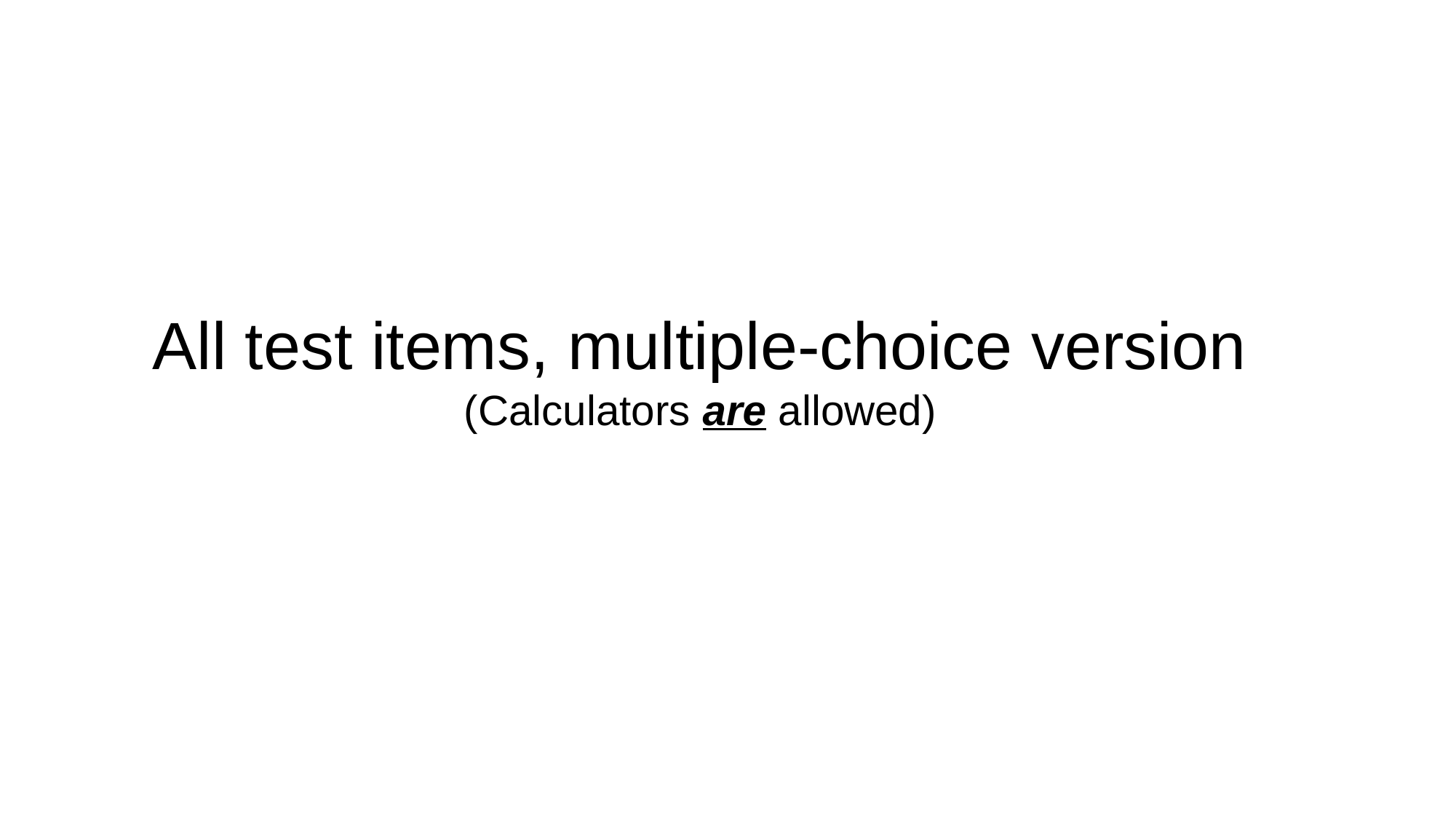

# All test items, multiple-choice version (Calculators are allowed)